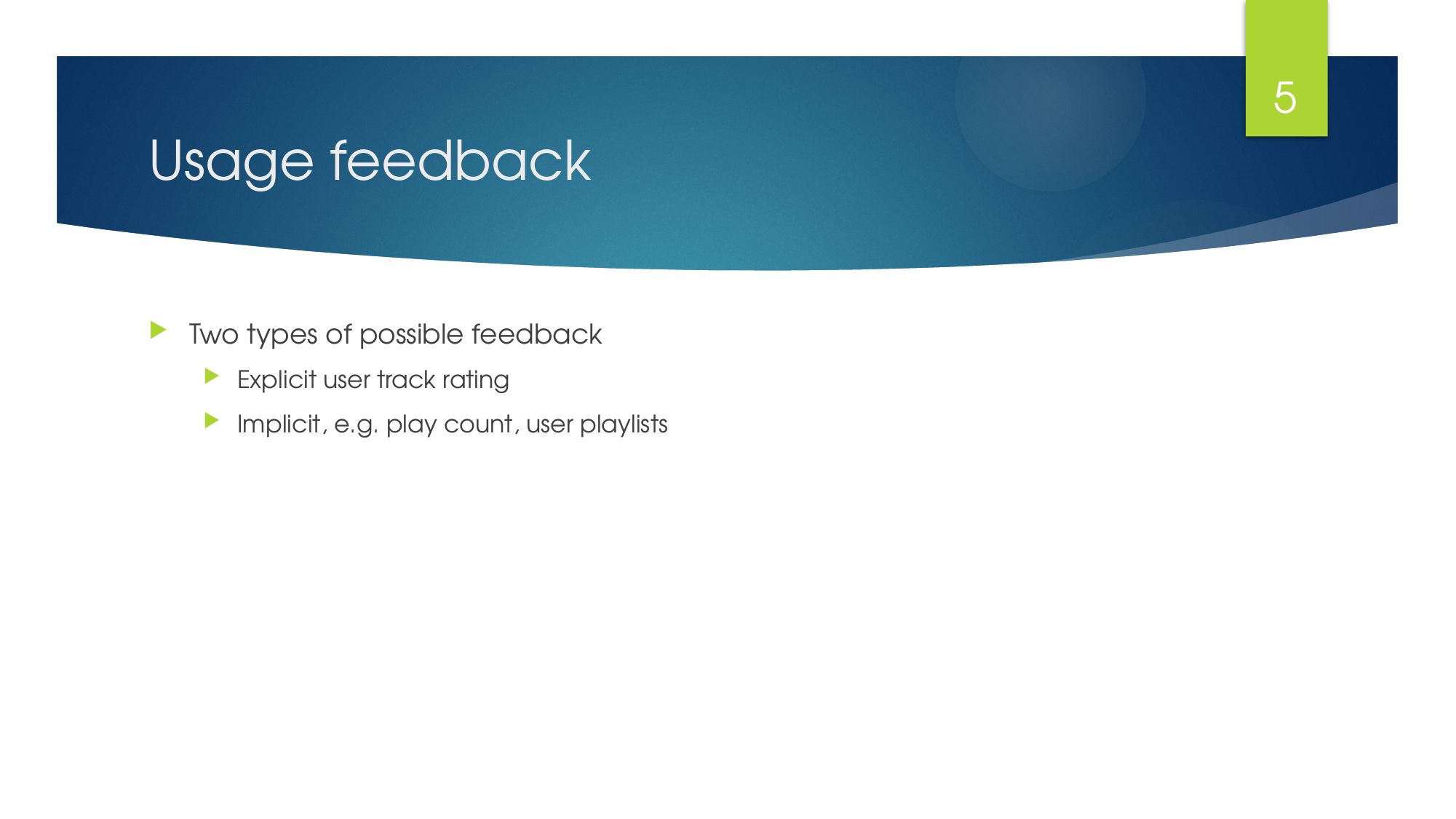

5
# Usage feedback
Two types of possible feedback
Explicit user track rating
Implicit, e.g. play count, user playlists